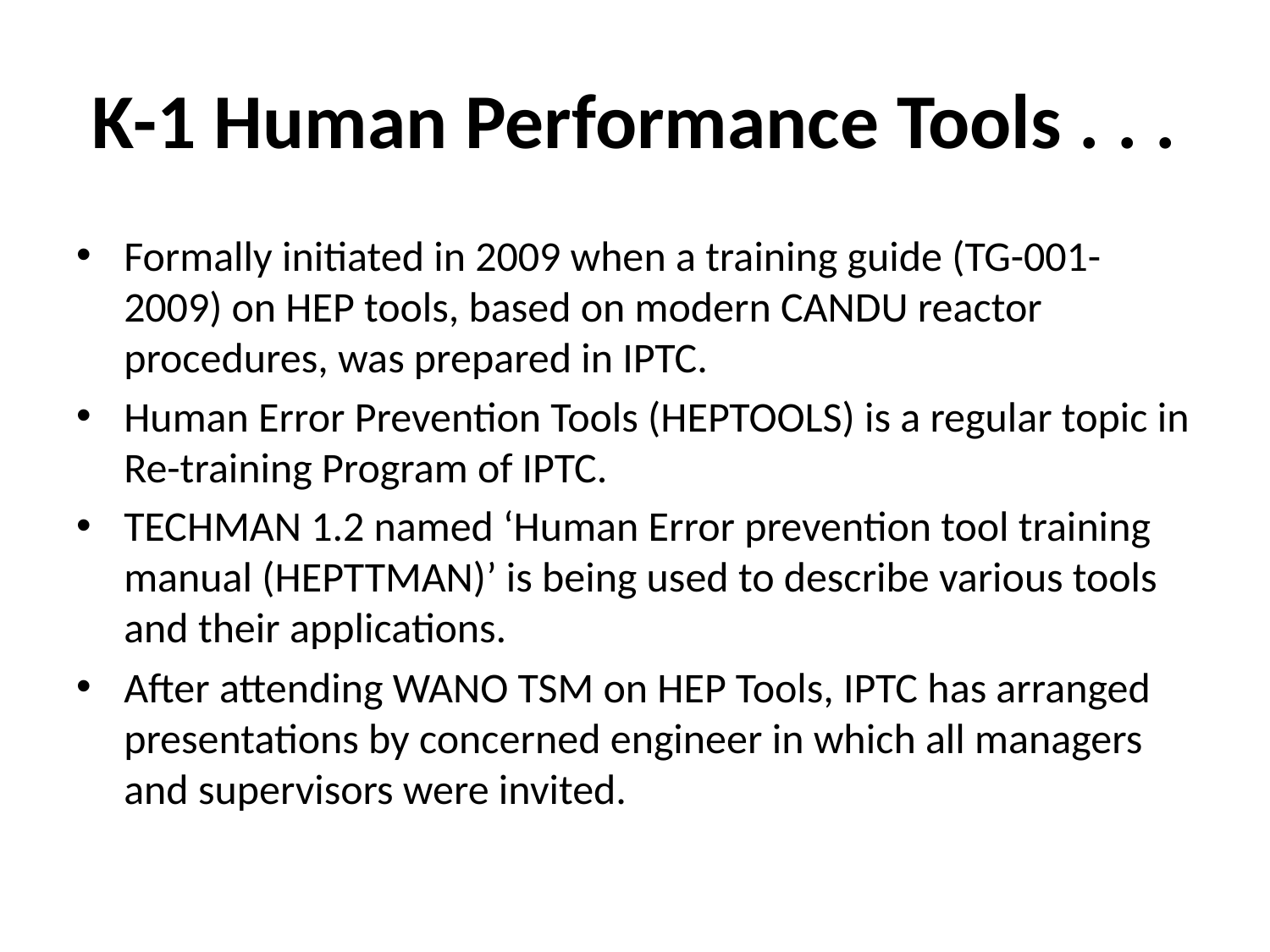

# K-1 Human Performance Tools . . .
Formally initiated in 2009 when a training guide (TG-001-2009) on HEP tools, based on modern CANDU reactor procedures, was prepared in IPTC.
Human Error Prevention Tools (HEPTOOLS) is a regular topic in Re-training Program of IPTC.
TECHMAN 1.2 named ‘Human Error prevention tool training manual (HEPTTMAN)’ is being used to describe various tools and their applications.
After attending WANO TSM on HEP Tools, IPTC has arranged presentations by concerned engineer in which all managers and supervisors were invited.